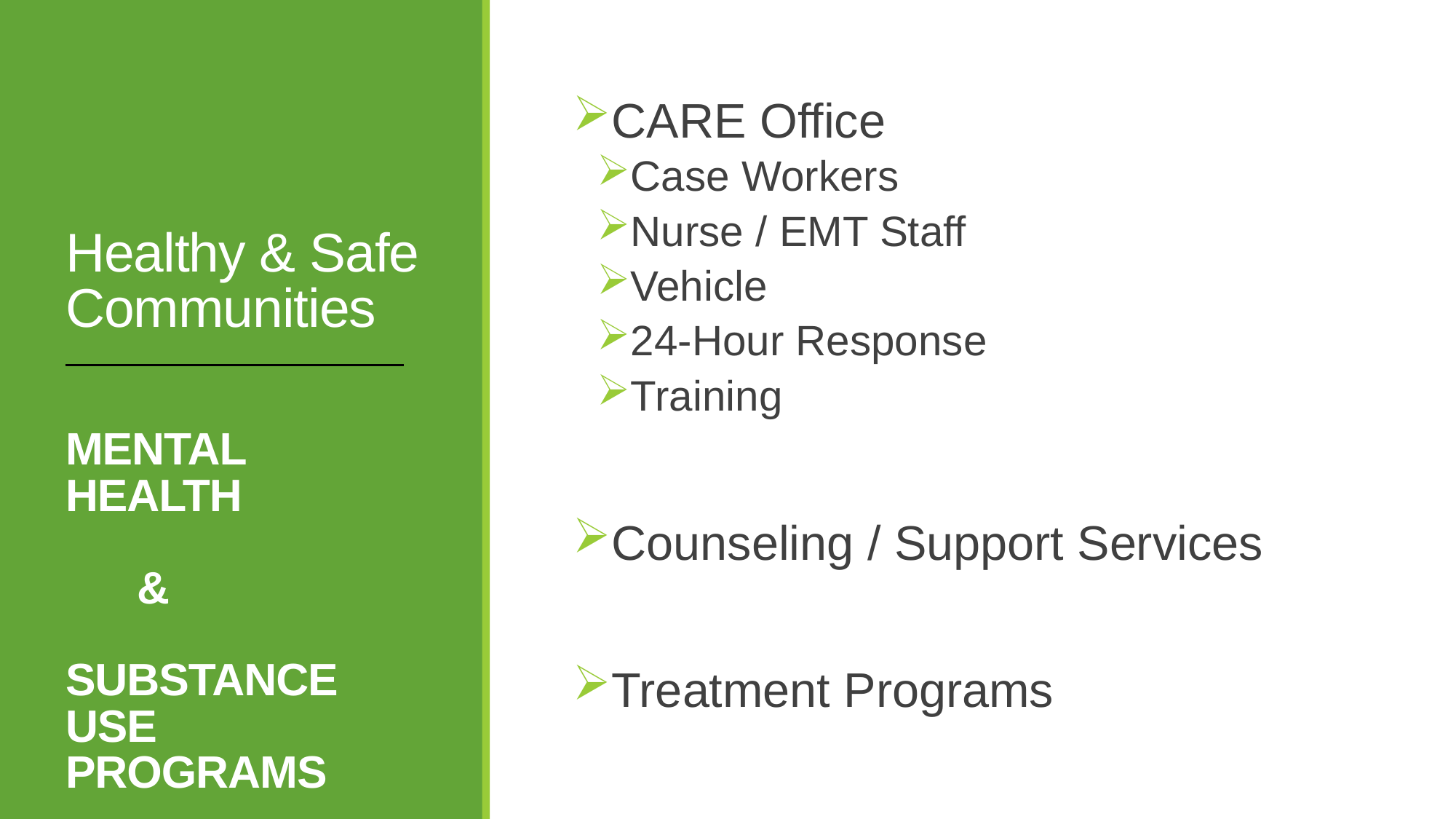

# Healthy & Safe Communities
CARE Office
Case Workers
Nurse / EMT Staff
Vehicle
24-Hour Response
Training

Counseling / Support Services

Treatment Programs
Mental Health

      &

Substance Use Programs